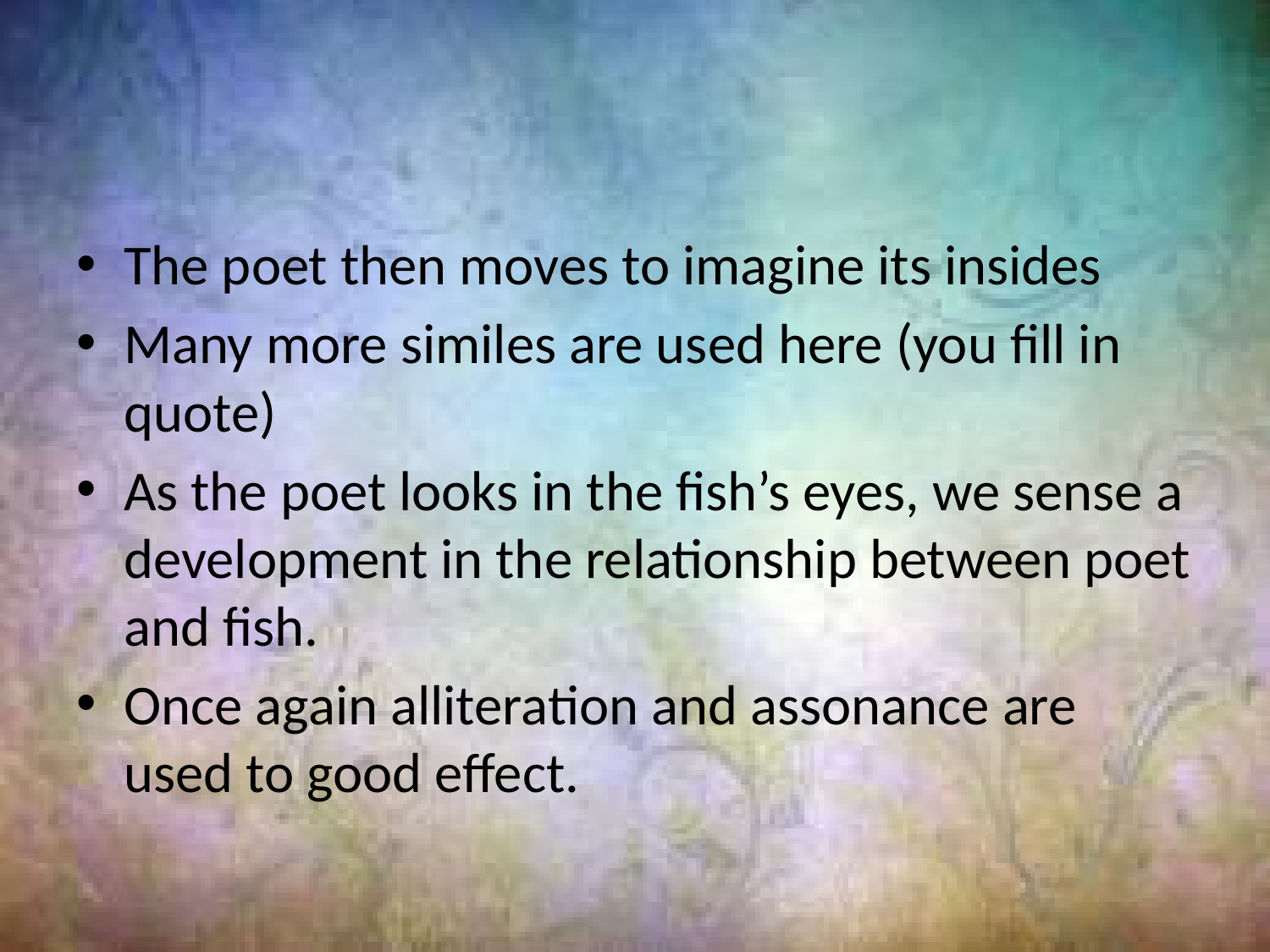

#
The poet then moves to imagine its insides
Many more similes are used here (you fill in quote)
As the poet looks in the fish’s eyes, we sense a development in the relationship between poet and fish.
Once again alliteration and assonance are used to good effect.